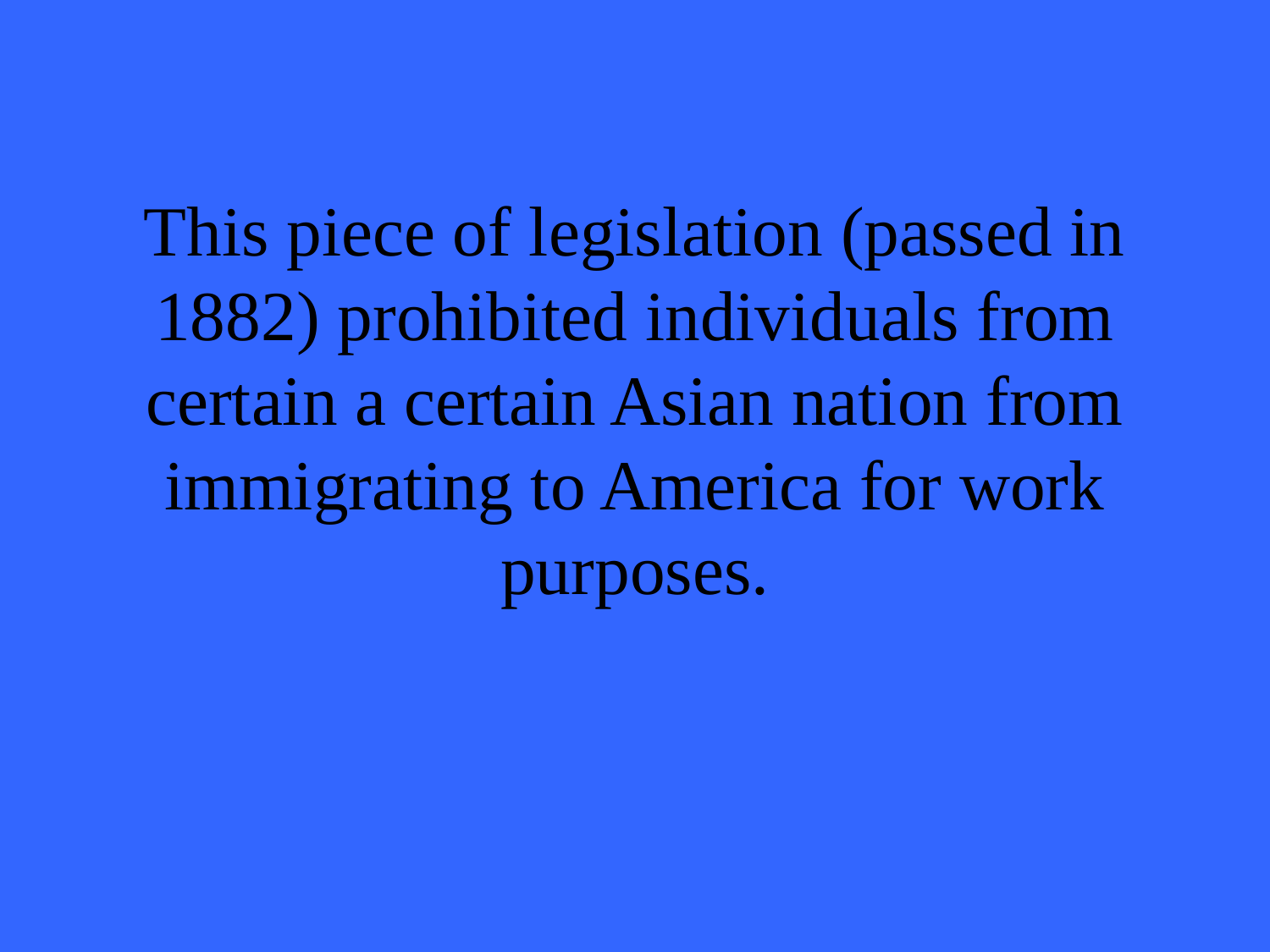

# This piece of legislation (passed in 1882) prohibited individuals from certain a certain Asian nation from immigrating to America for work purposes.